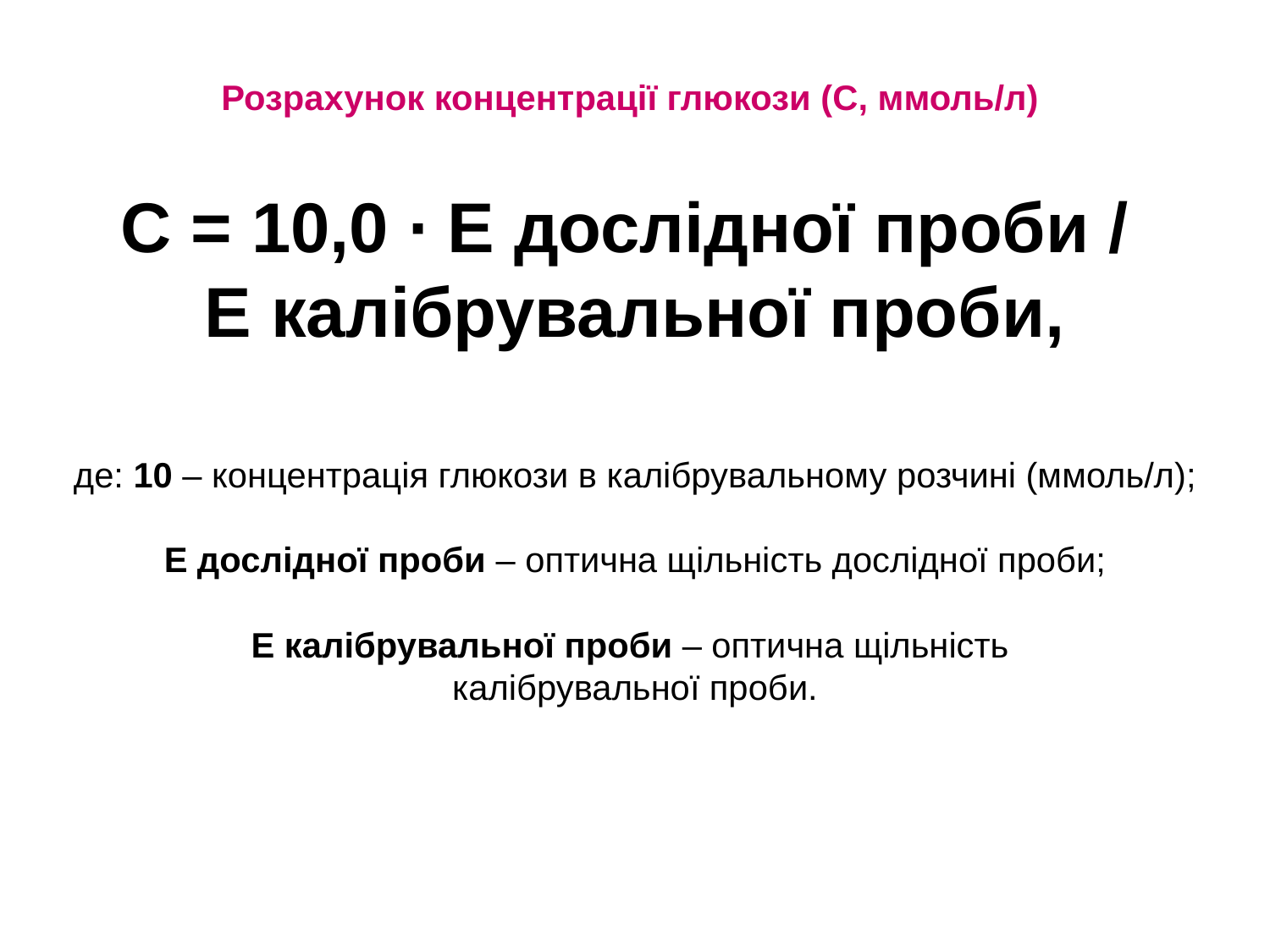

# Розрахунок концентрації глюкози (С, ммоль/л)
С = 10,0 ∙ Е дослідної проби /
Е калібрувальної проби,

де: 10 – концентрація глюкози в калібрувальному розчині (ммоль/л);

Е дослідної проби – оптична щільність дослідної проби;

Е калібрувальної проби – оптична щільність
калібрувальної проби.